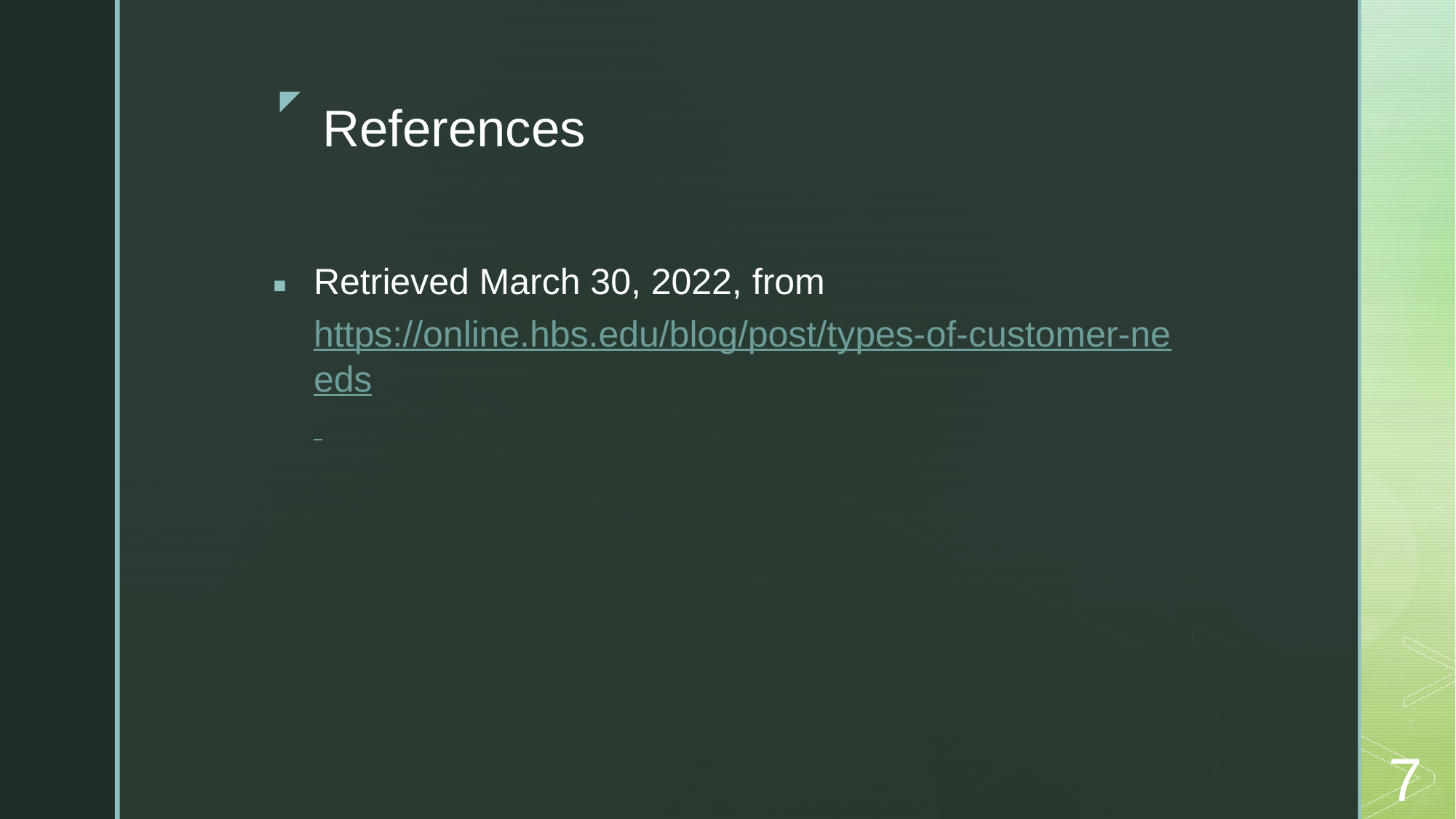

# References
Retrieved March 30, 2022, from https://online.hbs.edu/blog/post/types-of-customer-needs

7